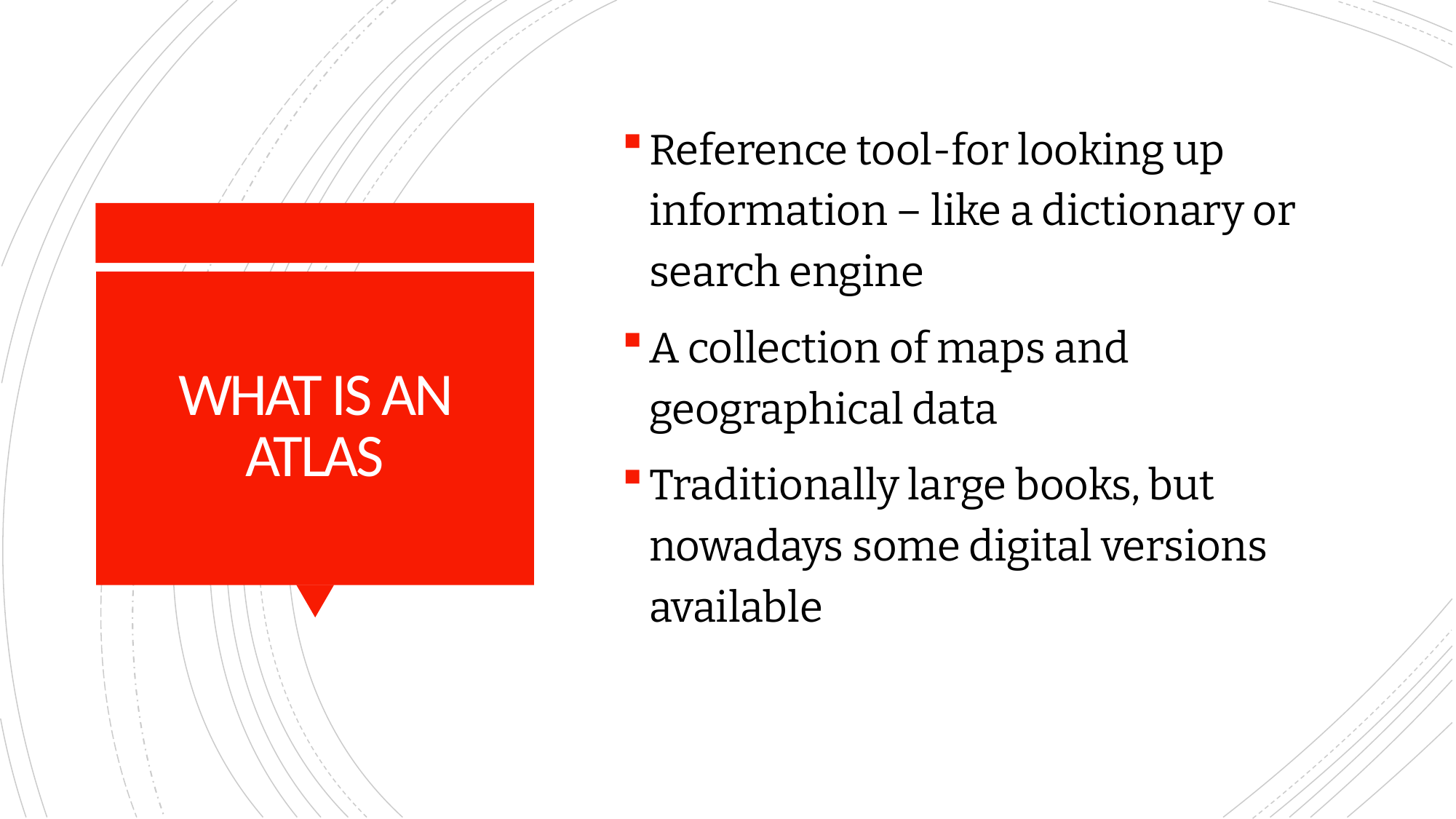

Reference tool-for looking up information – like a dictionary or search engine
A collection of maps and geographical data
Traditionally large books, but nowadays some digital versions available

# WHAT IS AN ATLAS